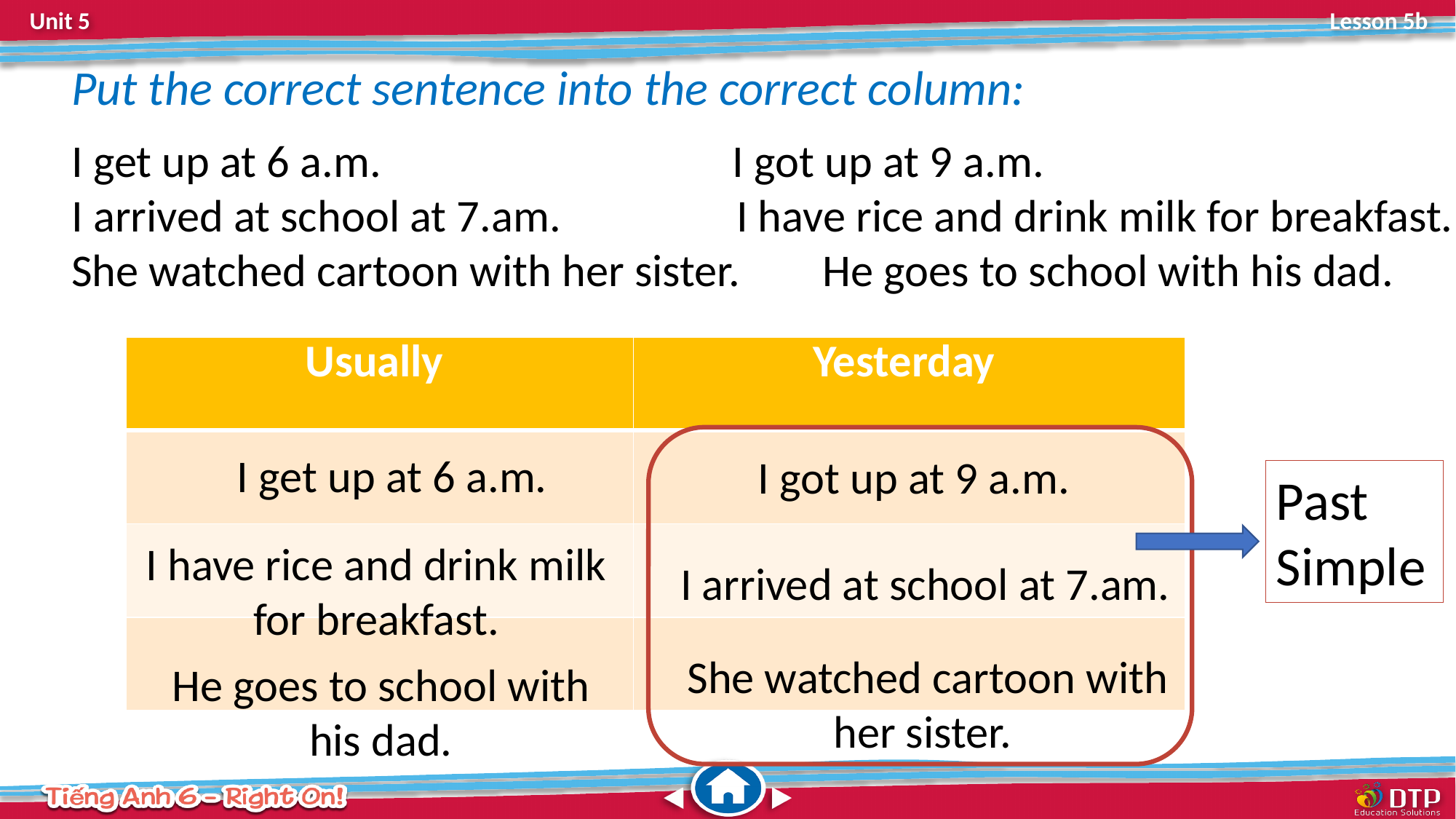

Put the correct sentence into the correct column:
I get up at 6 a.m.                                  I got up at 9 a.m.
I arrived at school at 7.am.                 I have rice and drink milk for breakfast.
She watched cartoon with her sister.        He goes to school with his dad.

| Usually | Yesterday |
| --- | --- |
|  |  |
|  |  |
|  |  |

I get up at 6 a.m.
I got up at 9 a.m.
Past Simple

I have rice and drink milk for breakfast.
I arrived at school at 7.am.
She watched cartoon with her sister.
He goes to school with his dad.